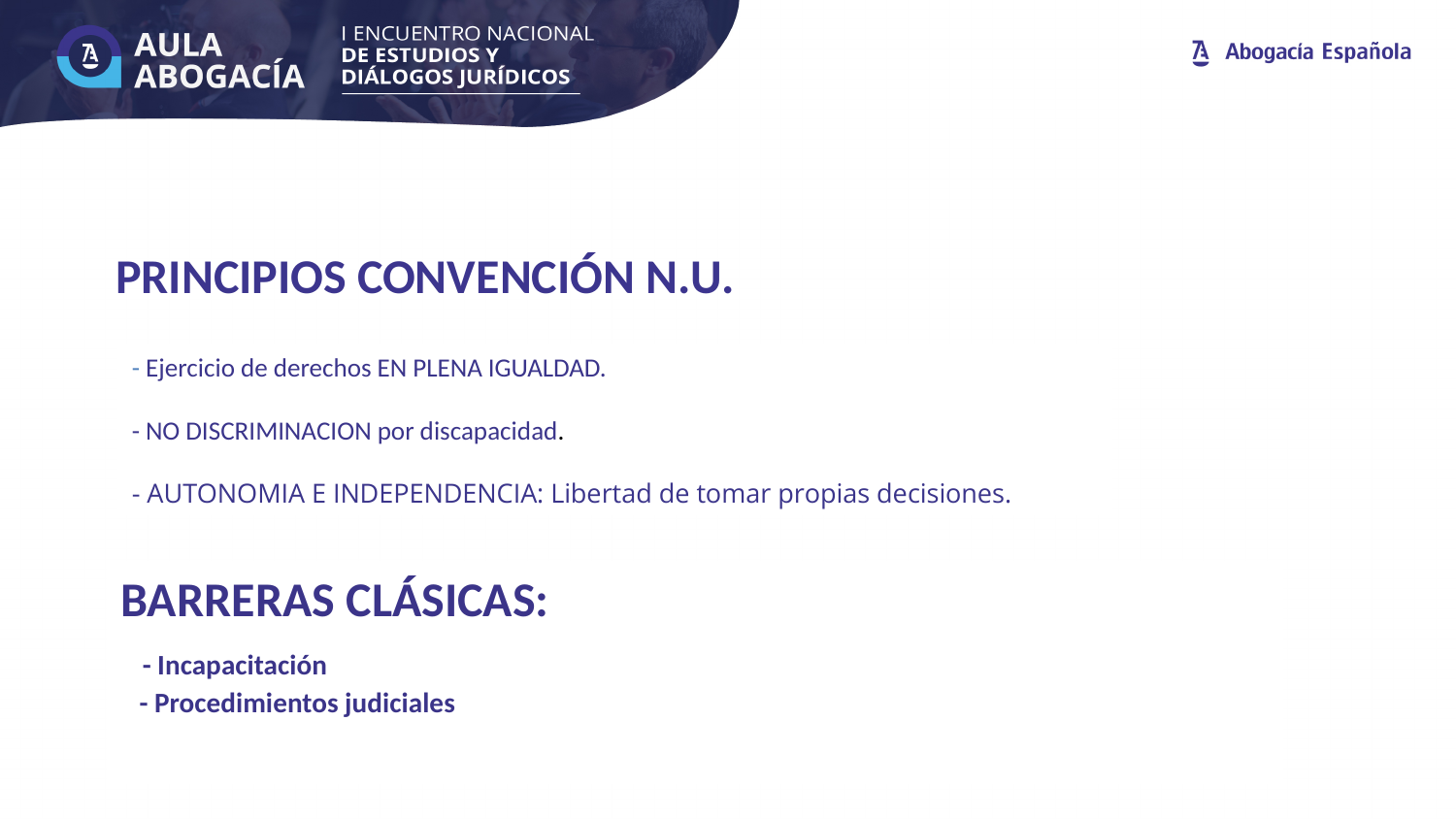

PRINCIPIOS CONVENCIÓN N.U.
- Ejercicio de derechos EN PLENA IGUALDAD.

- NO DISCRIMINACION por discapacidad.

- AUTONOMIA E INDEPENDENCIA: Libertad de tomar propias decisiones.
BARRERAS CLÁSICAS:
  - Incapacitación
   - Procedimientos judiciales

-